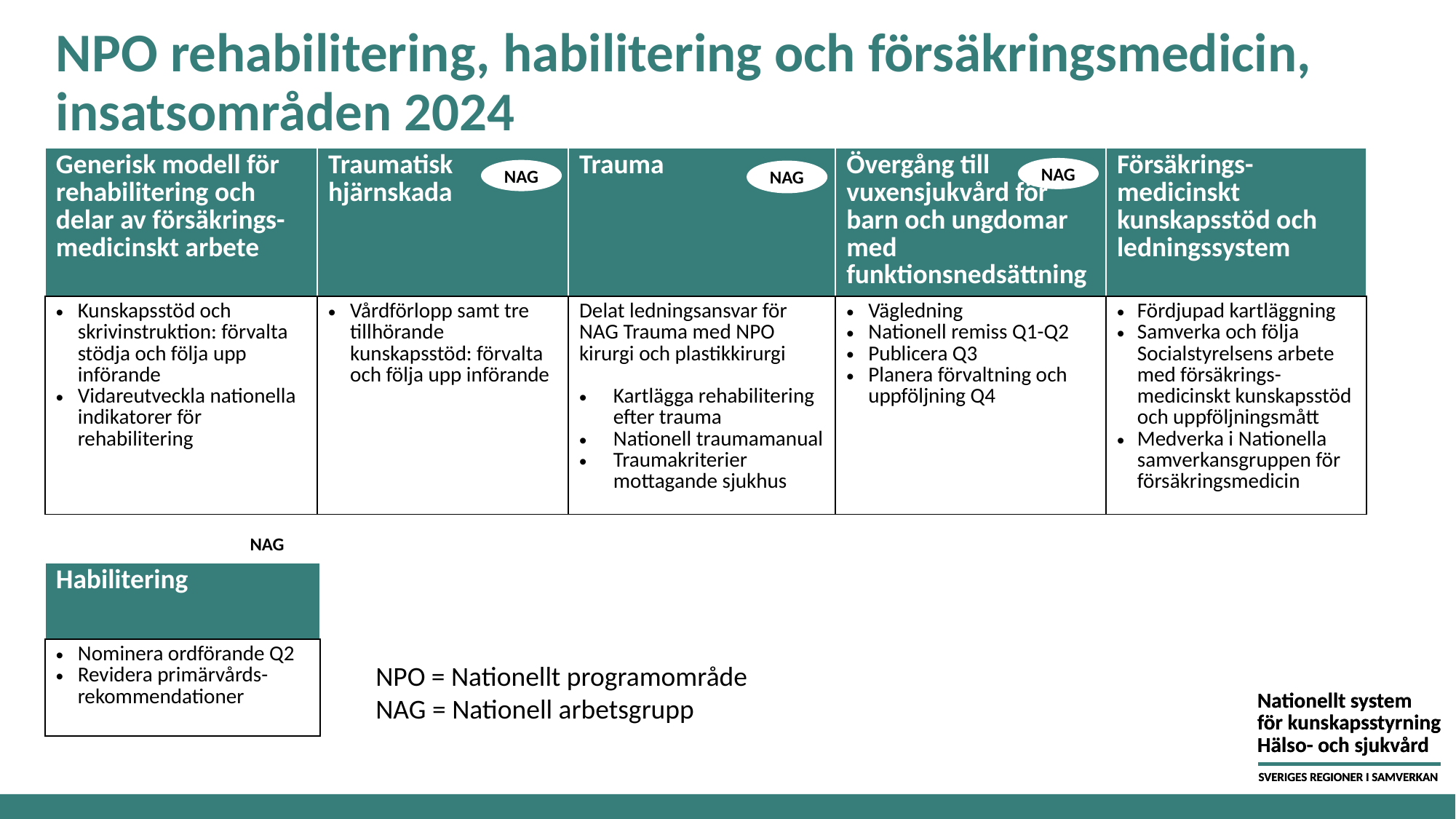

# NPO rehabilitering, habilitering och försäkringsmedicin, insatsområden 2024
| Generisk modell för rehabilitering och delar av försäkrings-medicinskt arbete | Traumatisk hjärnskada | Trauma | Övergång till vuxensjukvård för barn och ungdomar med funktionsnedsättning | Försäkrings-medicinskt kunskapsstöd och ledningssystem |
| --- | --- | --- | --- | --- |
| Kunskapsstöd och skrivinstruktion: förvalta stödja och följa upp införande Vidareutveckla nationella indikatorer för rehabilitering | Vårdförlopp samt tre tillhörande kunskapsstöd: förvalta och följa upp införande | Delat ledningsansvar för NAG Trauma med NPO kirurgi och plastikkirurgi Kartlägga rehabilitering efter trauma Nationell traumamanual Traumakriterier mottagande sjukhus | Vägledning Nationell remiss Q1-Q2 Publicera Q3 Planera förvaltning och uppföljning Q4 | Fördjupad kartläggning Samverka och följa Socialstyrelsens arbete med försäkrings-medicinskt kunskapsstöd och uppföljningsmått Medverka i Nationella samverkansgruppen för försäkringsmedicin |
NAG
NAG
NAG
NAG
| Habilitering |
| --- |
| Nominera ordförande Q2 Revidera primärvårds-rekommendationer |
NPO = Nationellt programområde
NAG = Nationell arbetsgrupp